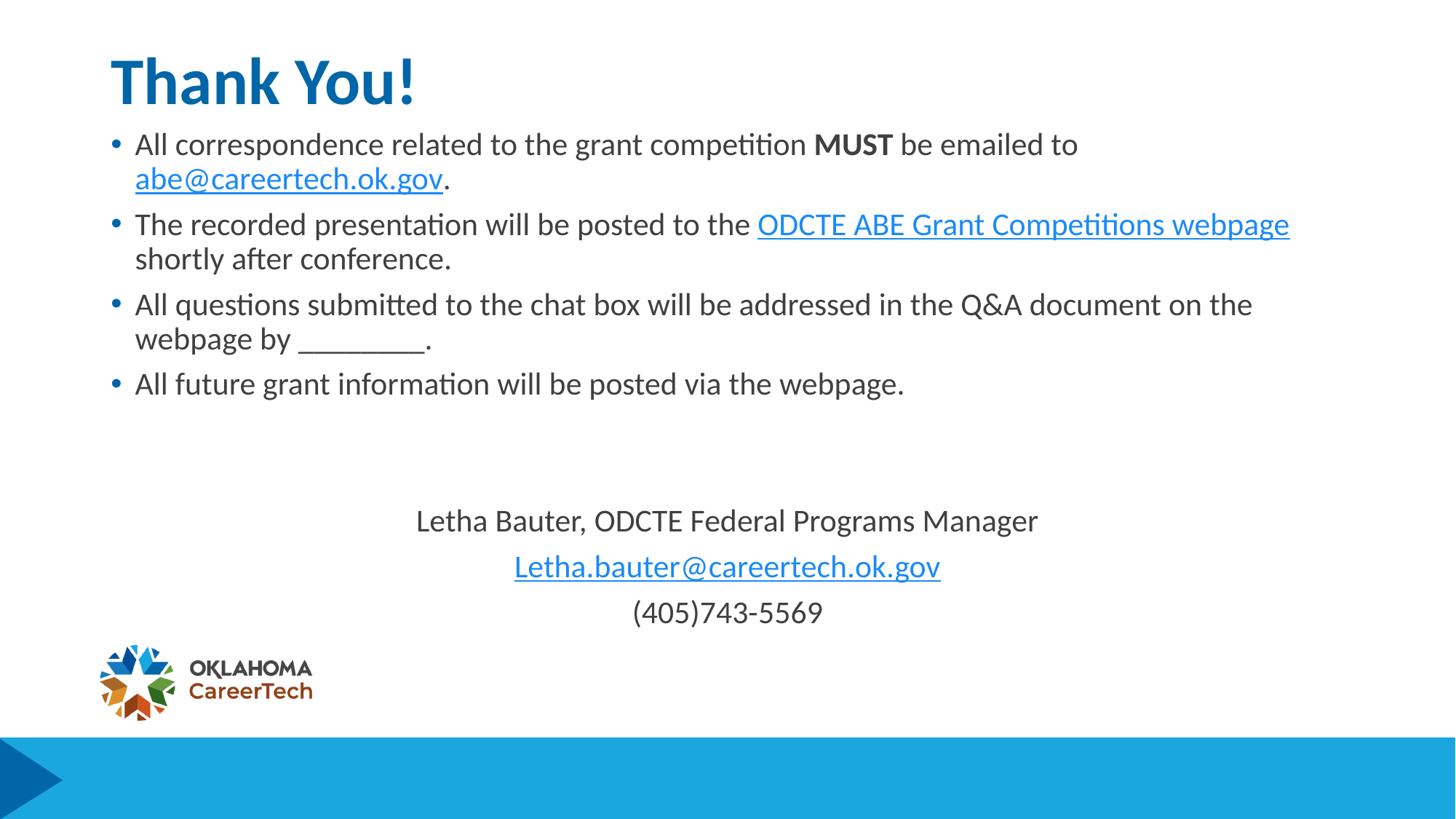

# Thank You!
All correspondence related to the grant competition MUST be emailed to abe@careertech.ok.gov.
The recorded presentation will be posted to the ODCTE ABE Grant Competitions webpage shortly after conference.
All questions submitted to the chat box will be addressed in the Q&A document on the webpage by ________.
All future grant information will be posted via the webpage.

Letha Bauter, ODCTE Federal Programs Manager
Letha.bauter@careertech.ok.gov
(405)743-5569